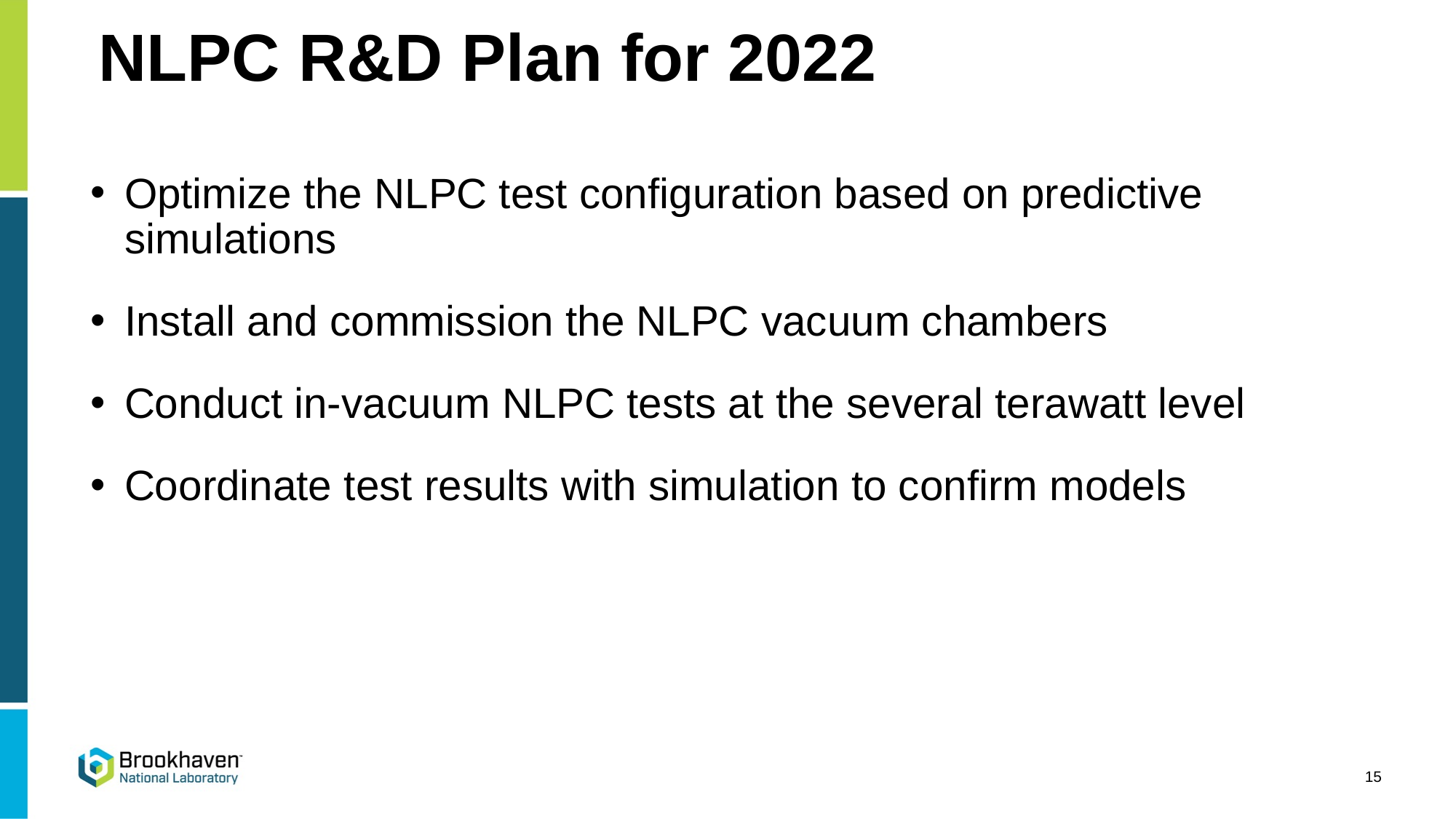

# NLPC R&D Plan for 2022
Optimize the NLPC test configuration based on predictive simulations
Install and commission the NLPC vacuum chambers
Conduct in-vacuum NLPC tests at the several terawatt level
Coordinate test results with simulation to confirm models

15